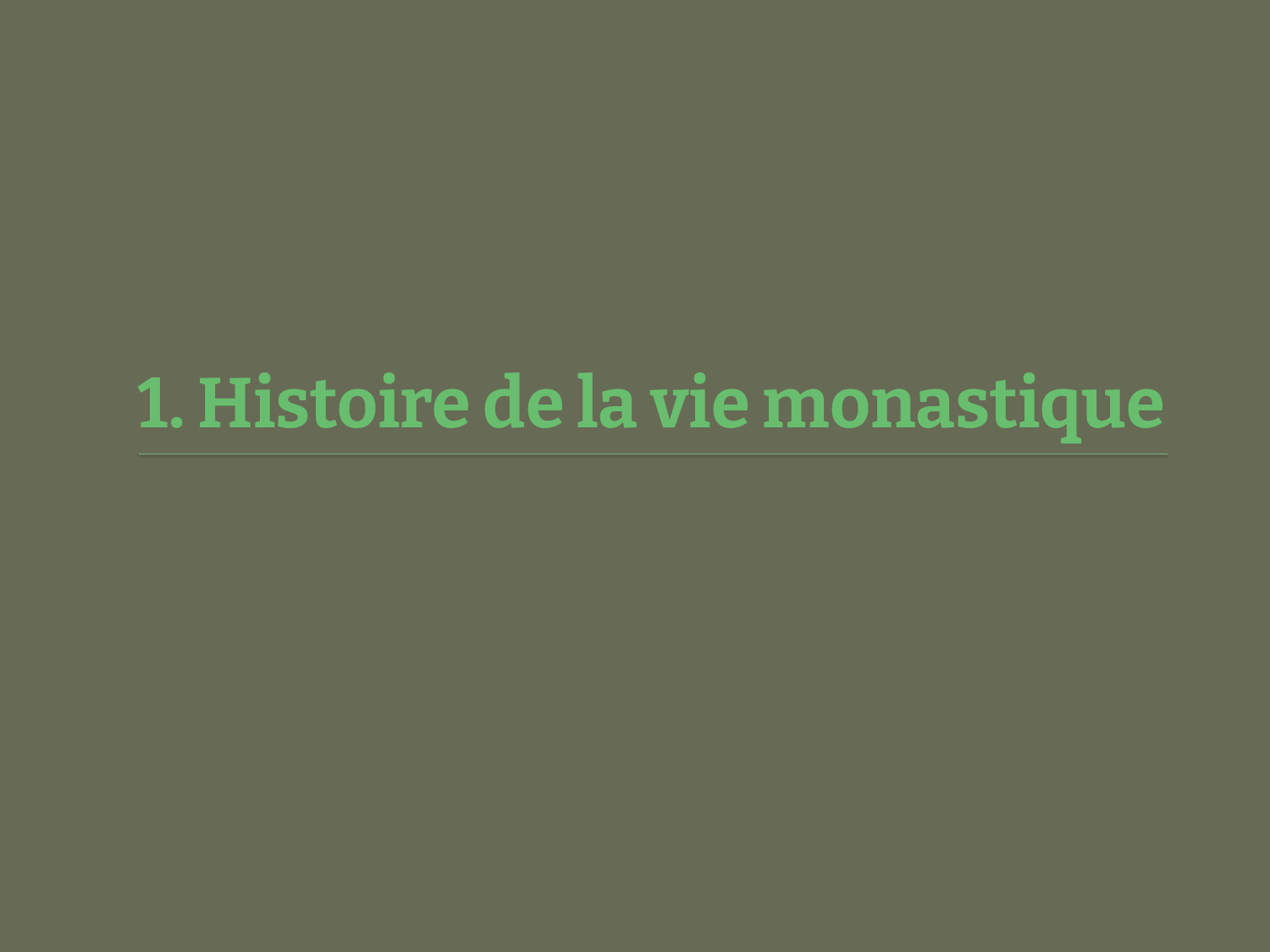

# 1. Histoire de la vie monastique